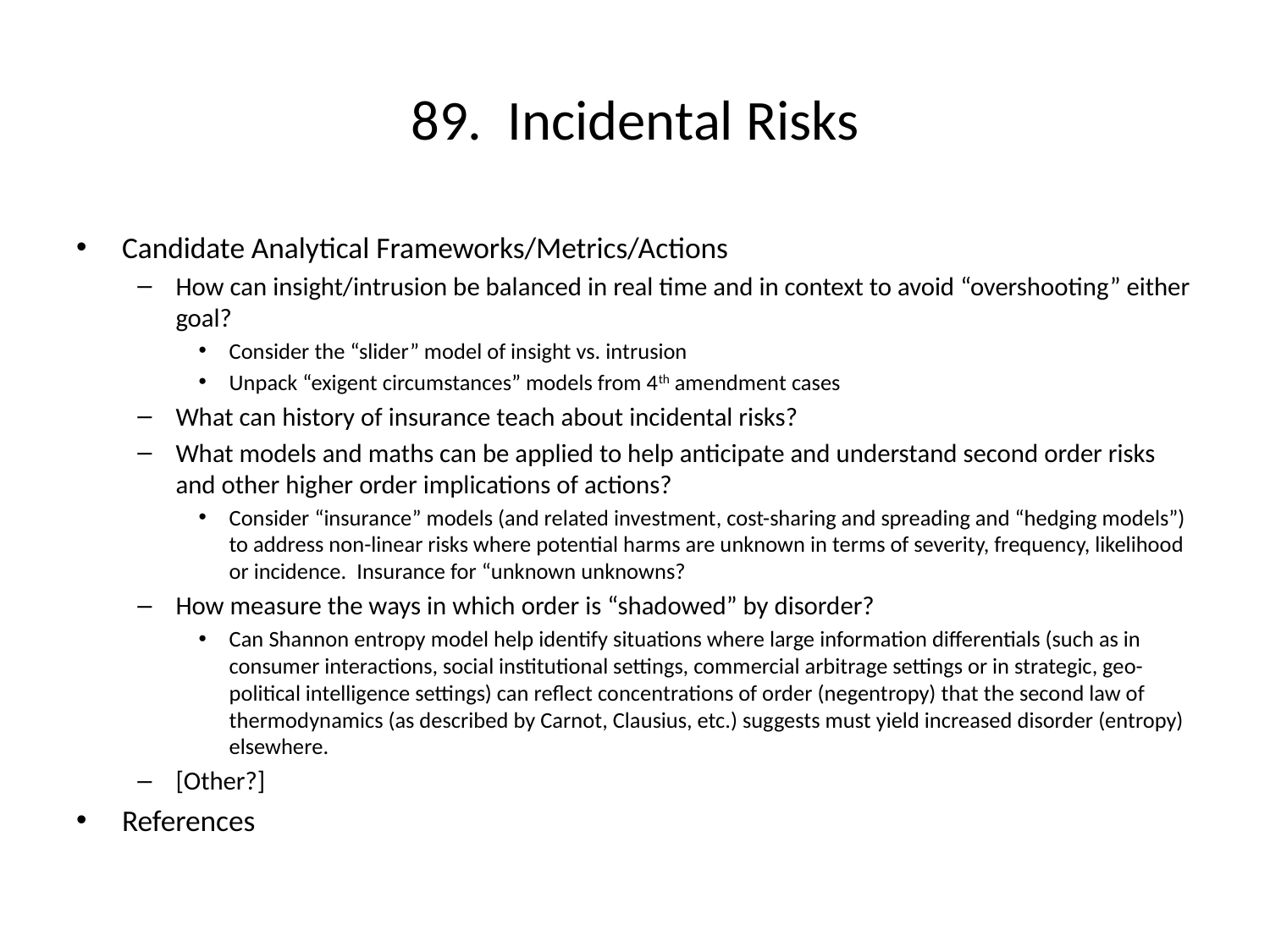

# 89.  Incidental Risks
Candidate Analytical Frameworks/Metrics/Actions
How can insight/intrusion be balanced in real time and in context to avoid “overshooting” either goal?
Consider the “slider” model of insight vs. intrusion
Unpack “exigent circumstances” models from 4th amendment cases
What can history of insurance teach about incidental risks?
What models and maths can be applied to help anticipate and understand second order risks and other higher order implications of actions?
Consider “insurance” models (and related investment, cost-sharing and spreading and “hedging models”) to address non-linear risks where potential harms are unknown in terms of severity, frequency, likelihood or incidence.  Insurance for “unknown unknowns?
How measure the ways in which order is “shadowed” by disorder?
Can Shannon entropy model help identify situations where large information differentials (such as in consumer interactions, social institutional settings, commercial arbitrage settings or in strategic, geo-political intelligence settings) can reflect concentrations of order (negentropy) that the second law of thermodynamics (as described by Carnot, Clausius, etc.) suggests must yield increased disorder (entropy) elsewhere.
[Other?]
References